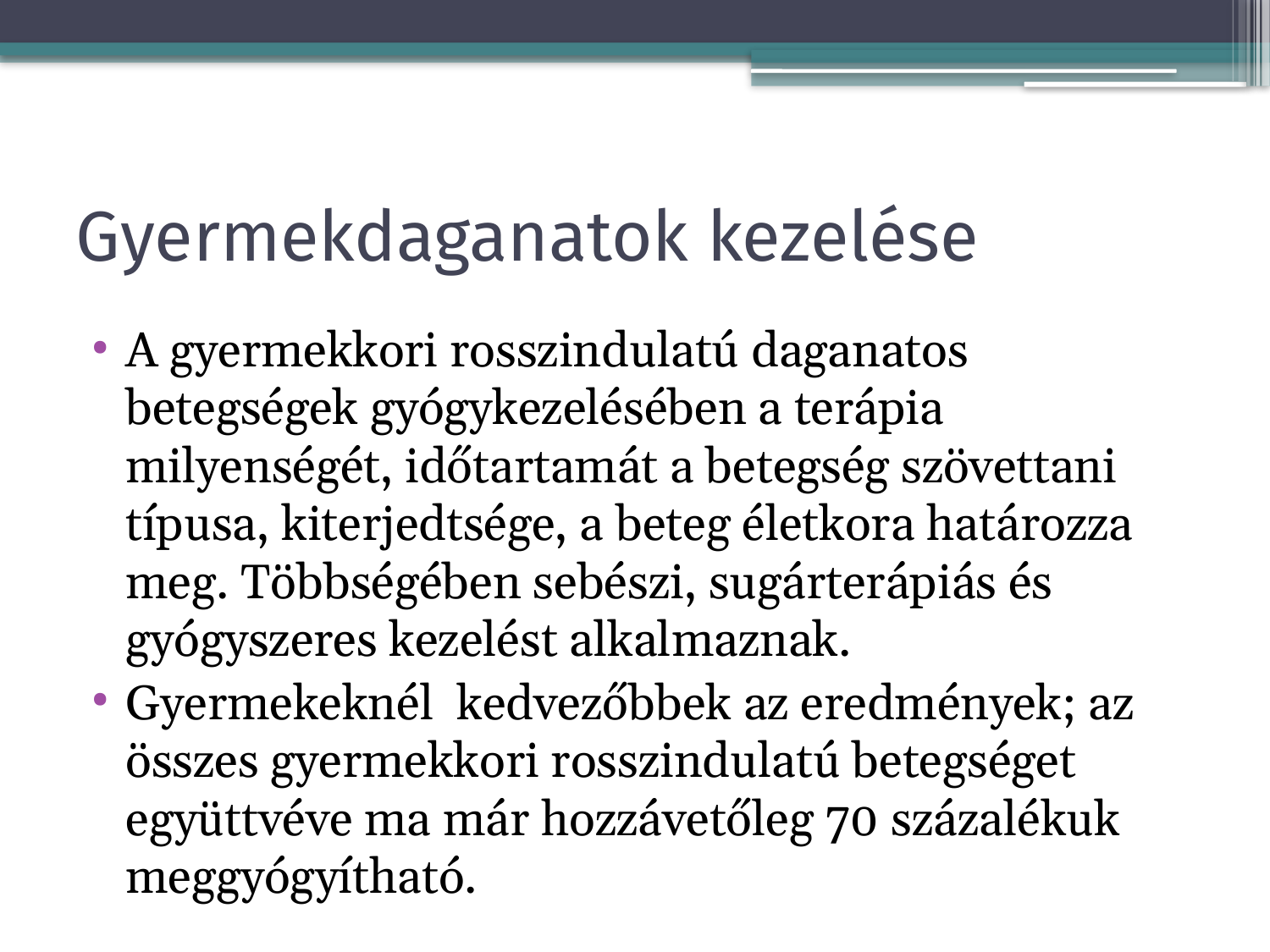

# Gyermekdaganatok kezelése
A gyermekkori rosszindulatú daganatos betegségek gyógykezelésében a terápia milyenségét, időtartamát a betegség szövettani típusa, kiterjedtsége, a beteg életkora határozza meg. Többségében sebészi, sugárterápiás és gyógyszeres kezelést alkalmaznak.
Gyermekeknél  kedvezőbbek az eredmények; az összes gyermekkori rosszindulatú betegséget együttvéve ma már hozzávetőleg 70 százalékuk meggyógyítható.